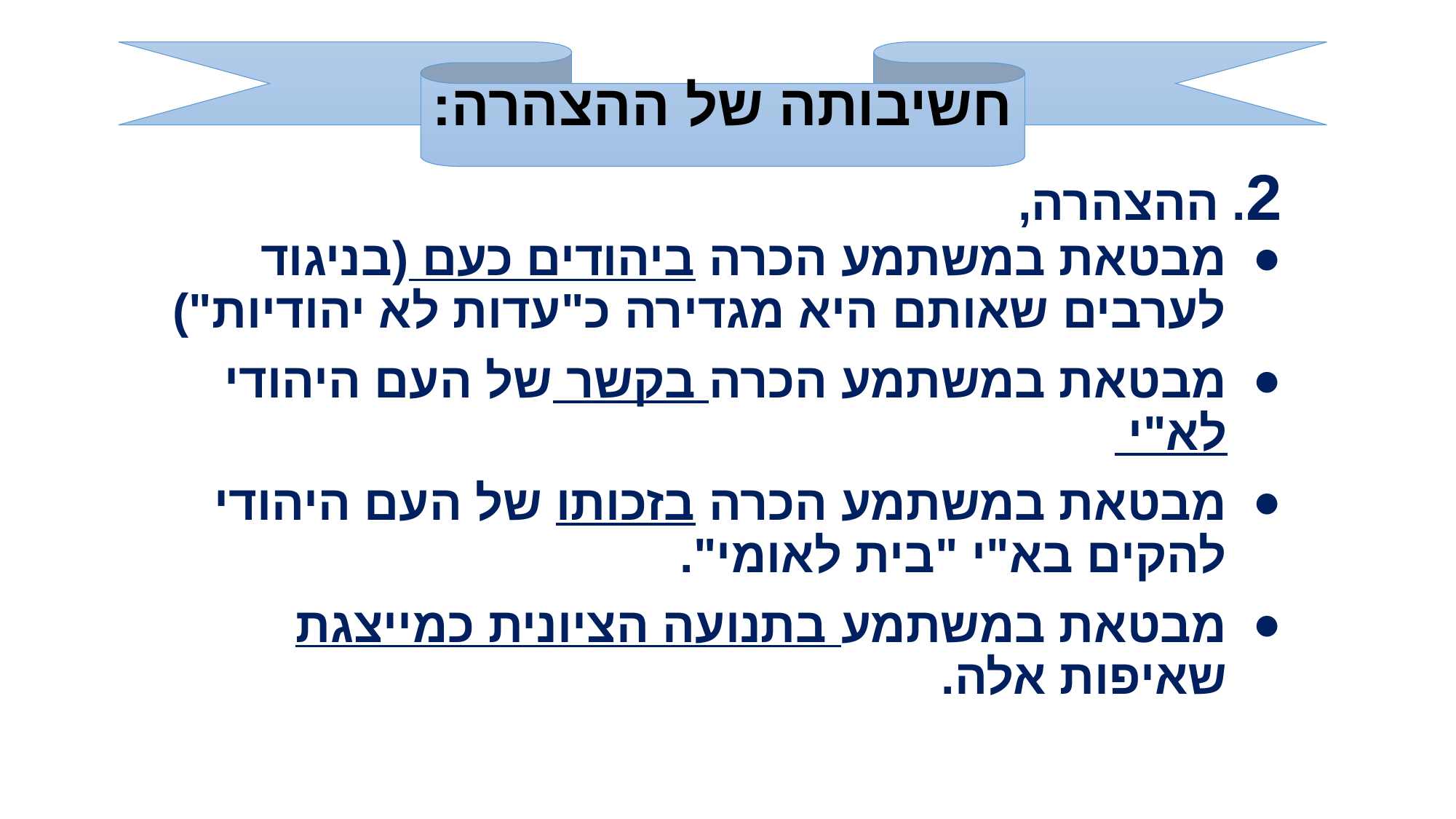

חשיבותה של ההצהרה:

2. ההצהרה,
מבטאת במשתמע הכרה ביהודים כעם (בניגוד לערבים שאותם היא מגדירה כ"עדות לא יהודיות")

מבטאת במשתמע הכרה בקשר של העם היהודי לא"י

מבטאת במשתמע הכרה בזכותו של העם היהודי להקים בא"י "בית לאומי".

מבטאת במשתמע בתנועה הציונית כמייצגת שאיפות אלה.